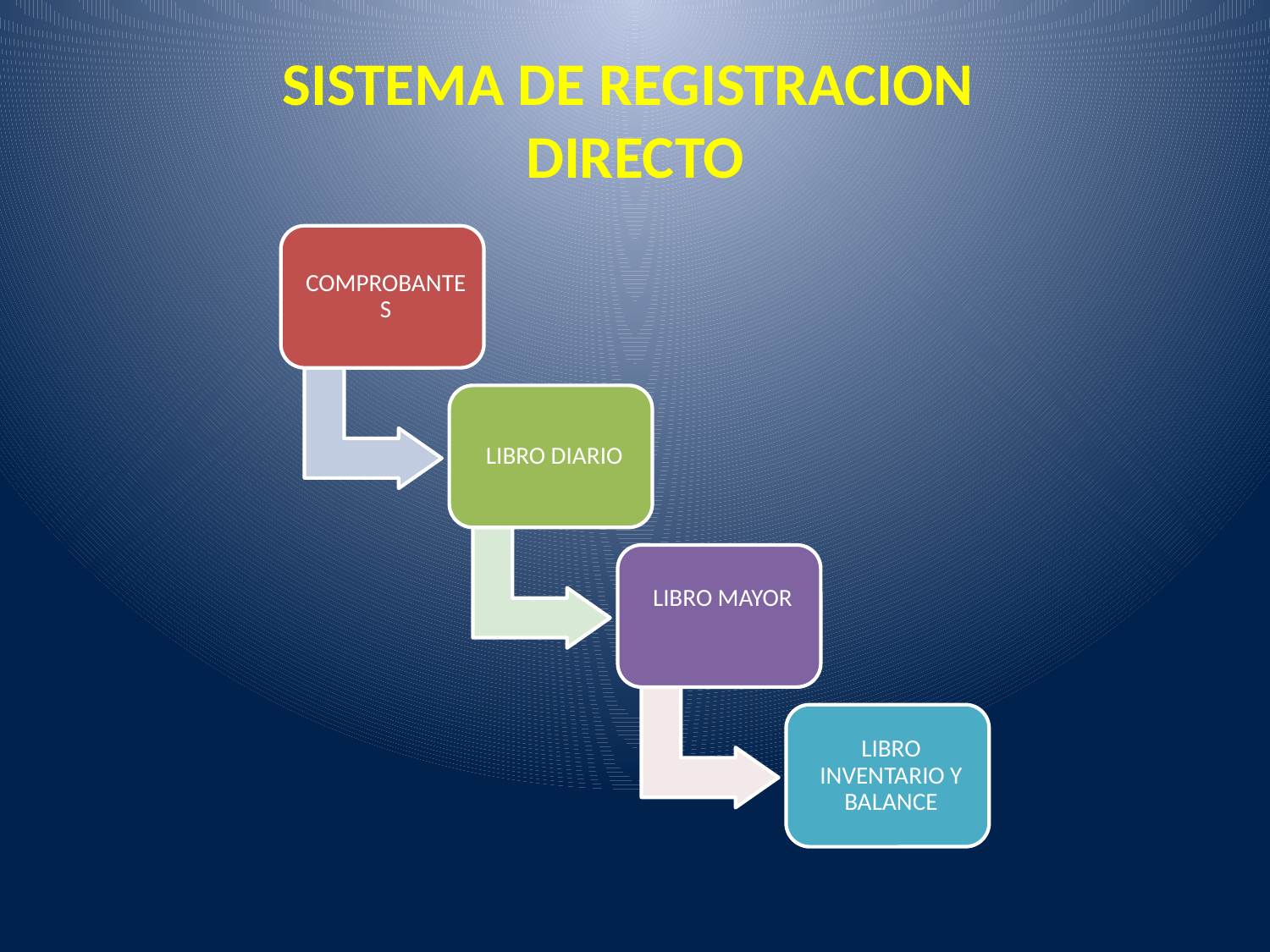

# SISTEMA DE REGISTRACION DIRECTO
COMPROBANTES

LIBRO DIARIO

LIBRO MAYOR

LIBRO INVENTARIO Y BALANCE